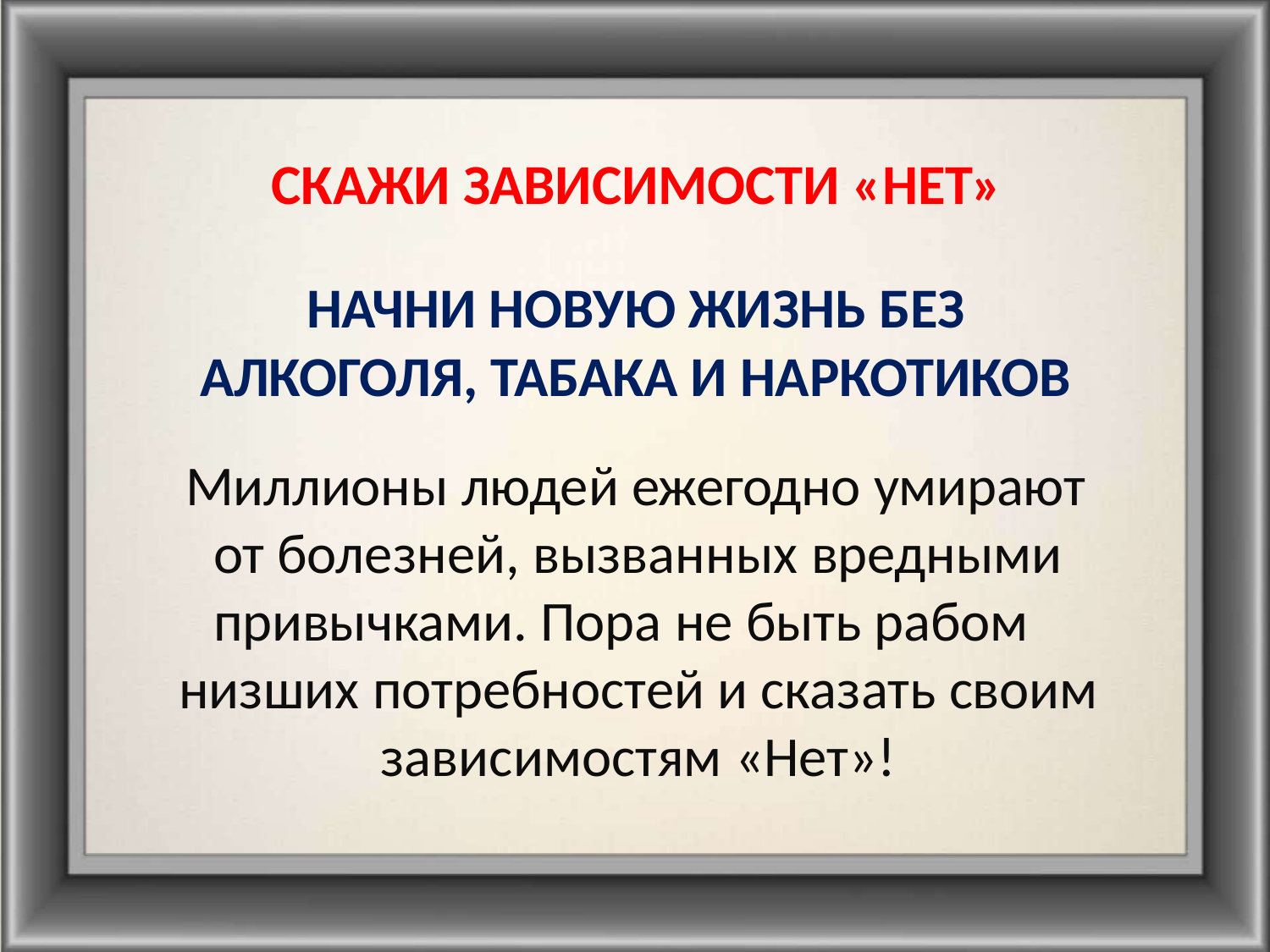

СКАЖИ ЗАВИСИМОСТИ «НЕТ»
НАЧНИ НОВУЮ ЖИЗНЬ БЕЗ
АЛКОГОЛЯ, ТАБАКА И НАРКОТИКОВ
Миллионы людей ежегодно умирают от болезней, вызванных вредными привычками. Пора не быть рабом
низших потребностей и сказать своим зависимостям «Нет»!